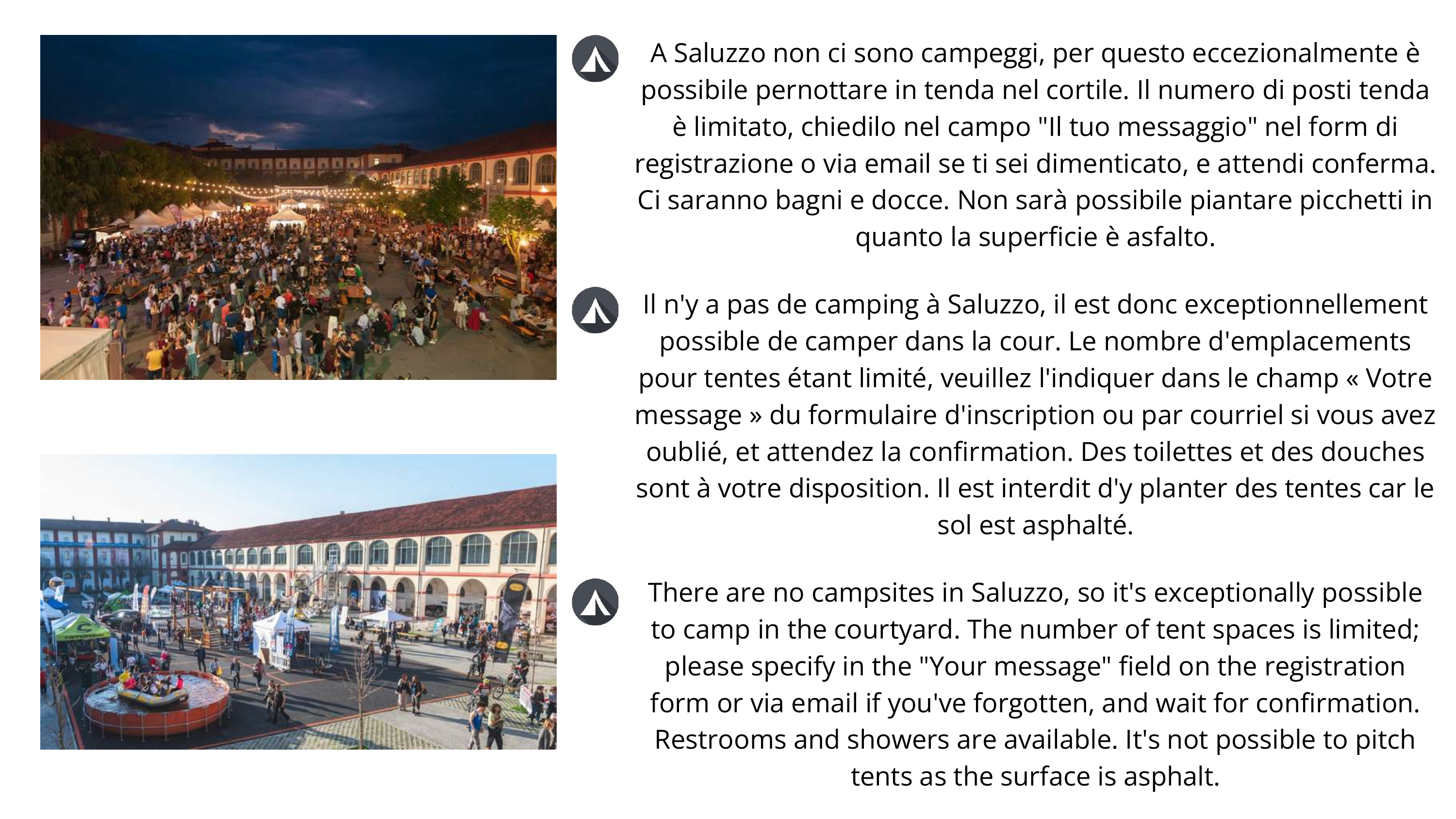

A Saluzzo non ci sono campeggi, per questo eccezionalmente è possibile pernottare in tenda nel cortile. Il numero di posti tenda è limitato, chiedilo nel campo "Il tuo messaggio" nel form di registrazione o via email se ti sei dimenticato, e attendi conferma. Ci saranno bagni e docce. Non sarà possibile piantare picchetti in quanto la superficie è asfalto.

Il n'y a pas de camping à Saluzzo, il est donc exceptionnellement possible de camper dans la cour. Le nombre d'emplacements pour tentes étant limité, veuillez l'indiquer dans le champ « Votre message » du formulaire d'inscription ou par courriel si vous avez oublié, et attendez la confirmation. Des toilettes et des douches sont à votre disposition. Il est interdit d'y planter des tentes car le sol est asphalté.

There are no campsites in Saluzzo, so it's exceptionally possible to camp in the courtyard. The number of tent spaces is limited; please specify in the "Your message" field on the registration form or via email if you've forgotten, and wait for confirmation. Restrooms and showers are available. It's not possible to pitch tents as the surface is asphalt.